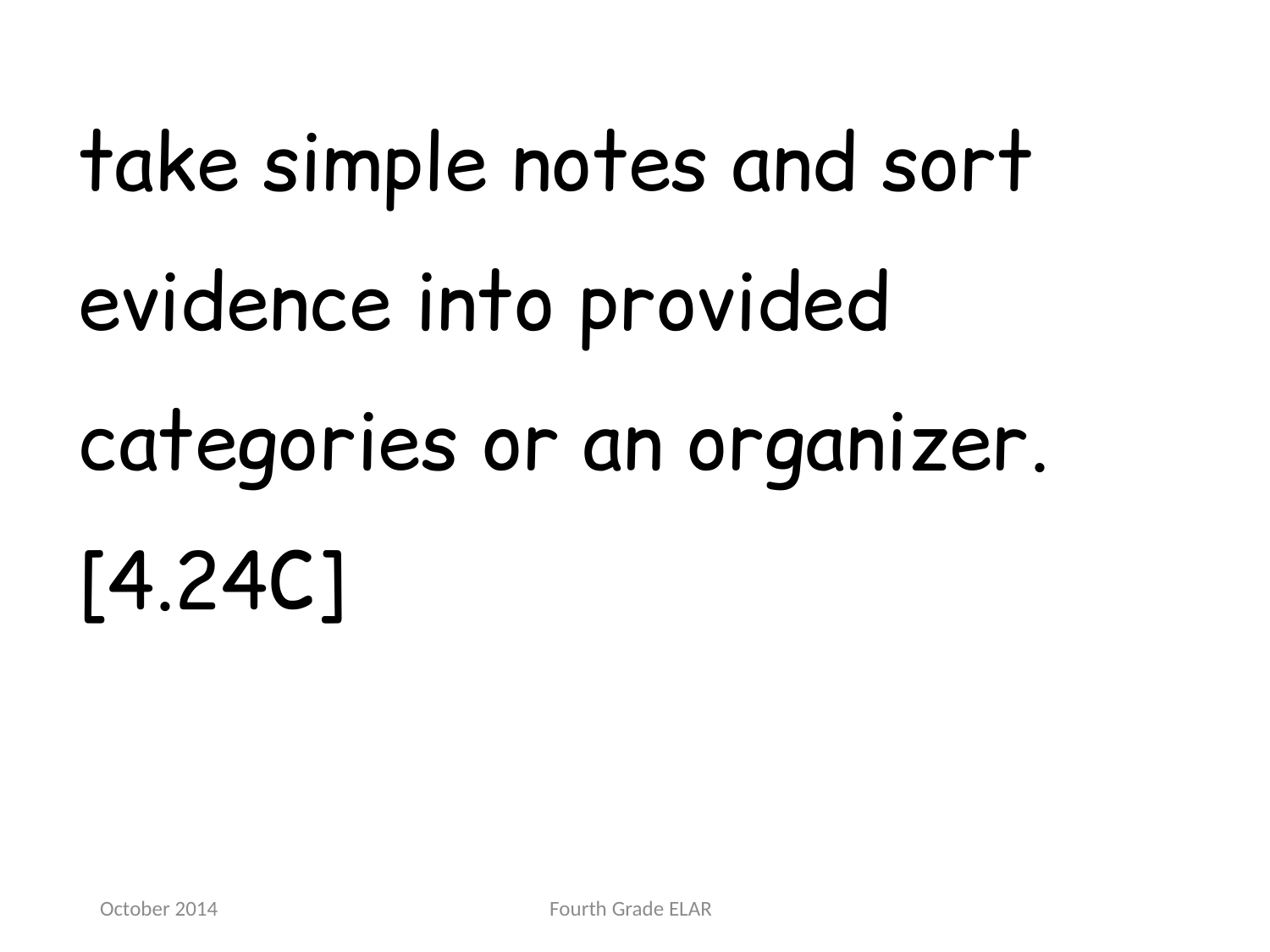

take simple notes and sort evidence into provided categories or an organizer. [4.24C]
October 2014
Fourth Grade ELAR